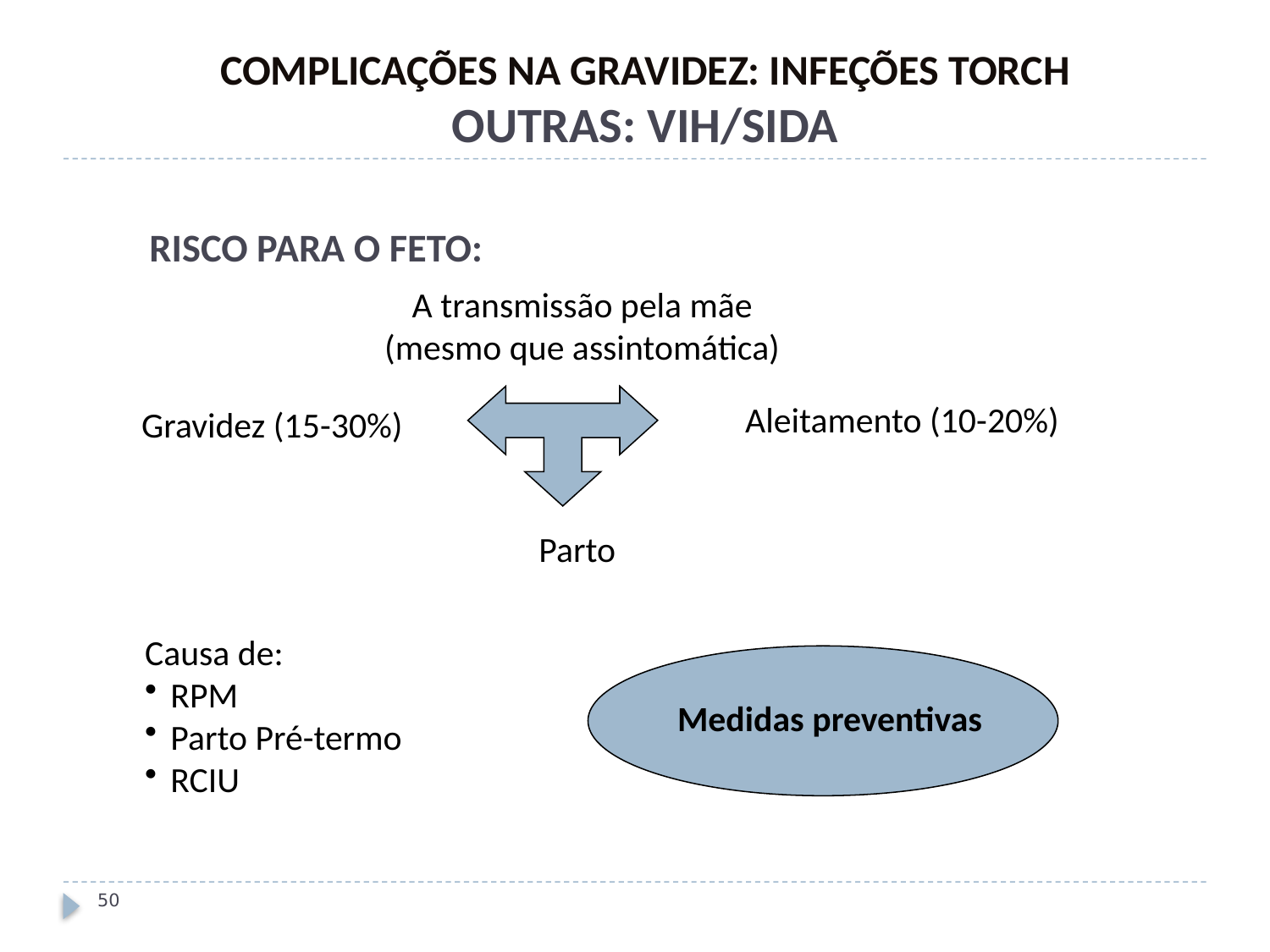

COMPLICAÇÕES NA GRAVIDEZ: INFEÇÕES TORCH
OUTRAS: VIH/SIDA
RISCO PARA O FETO:
A transmissão pela mãe
(mesmo que assintomática)

Aleitamento (10-20%)
Gravidez (15-30%)
Parto
Causa de:
RPM
Parto Pré-termo
RCIU

Medidas preventivas
50